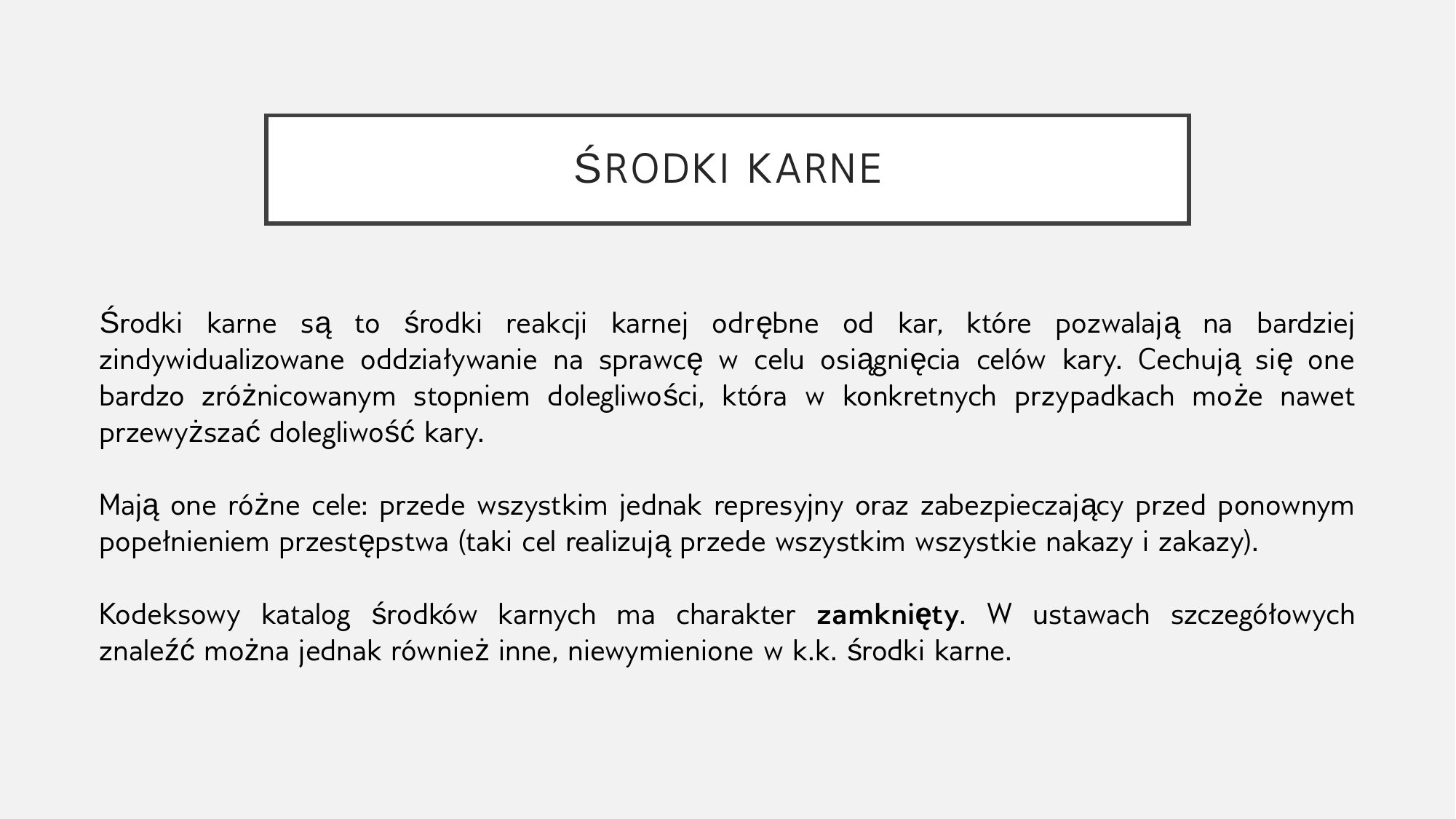

# Środki karne
Środki karne są to środki reakcji karnej odrębne od kar, które pozwalają na bardziej zindywidualizowane oddziaływanie na sprawcę w celu osiągnięcia celów kary. Cechują się one bardzo zróżnicowanym stopniem dolegliwości, która w konkretnych przypadkach może nawet przewyższać dolegliwość kary.

Mają one różne cele: przede wszystkim jednak represyjny oraz zabezpieczający przed ponownym popełnieniem przestępstwa (taki cel realizują przede wszystkim wszystkie nakazy i zakazy).

Kodeksowy katalog środków karnych ma charakter zamknięty. W ustawach szczegółowych znaleźć można jednak również inne, niewymienione w k.k. środki karne.